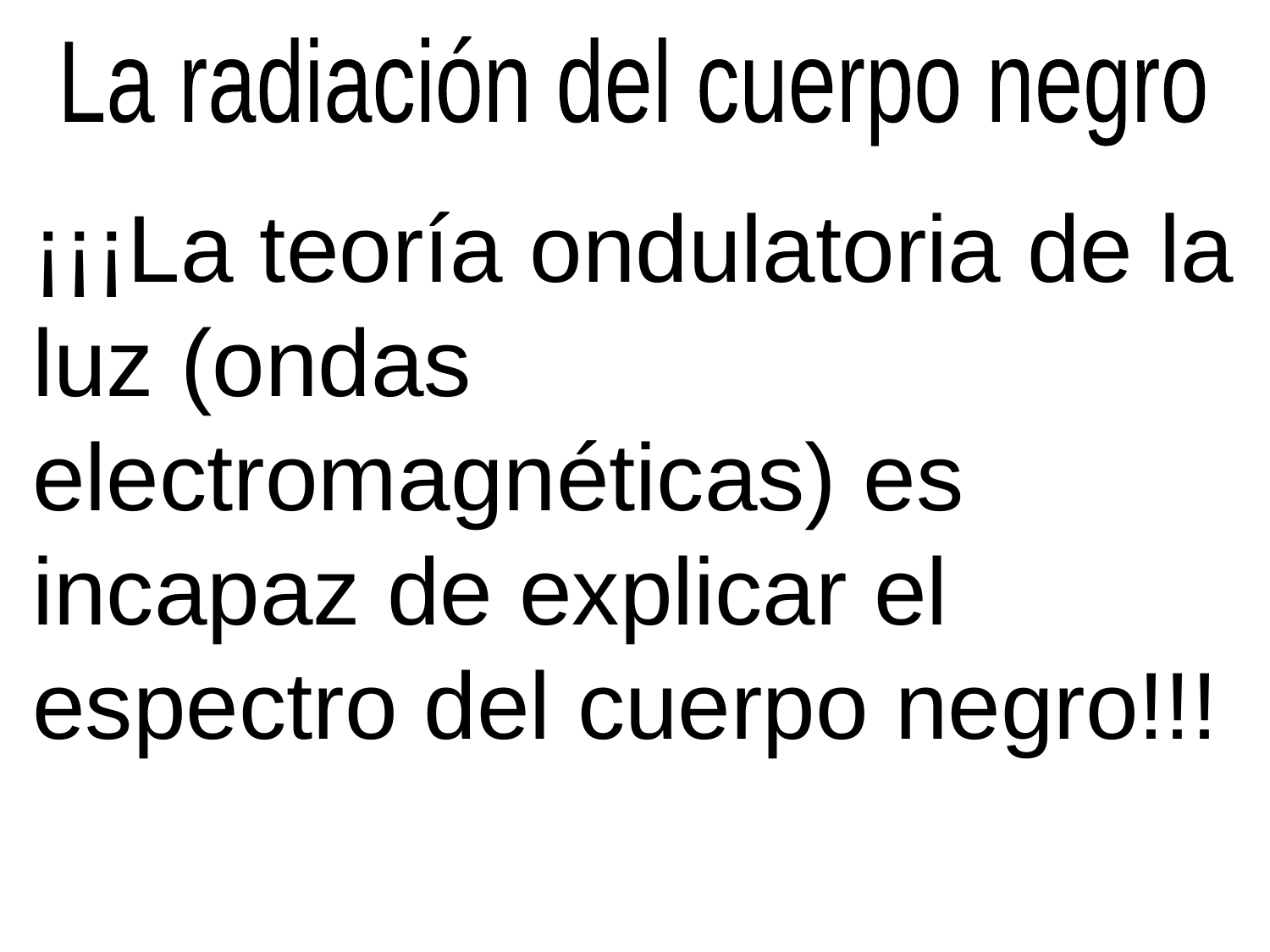

La radiación del cuerpo negro
¡¡¡La teoría ondulatoria de la luz (ondas electromagnéticas) es incapaz de explicar el espectro del cuerpo negro!!!